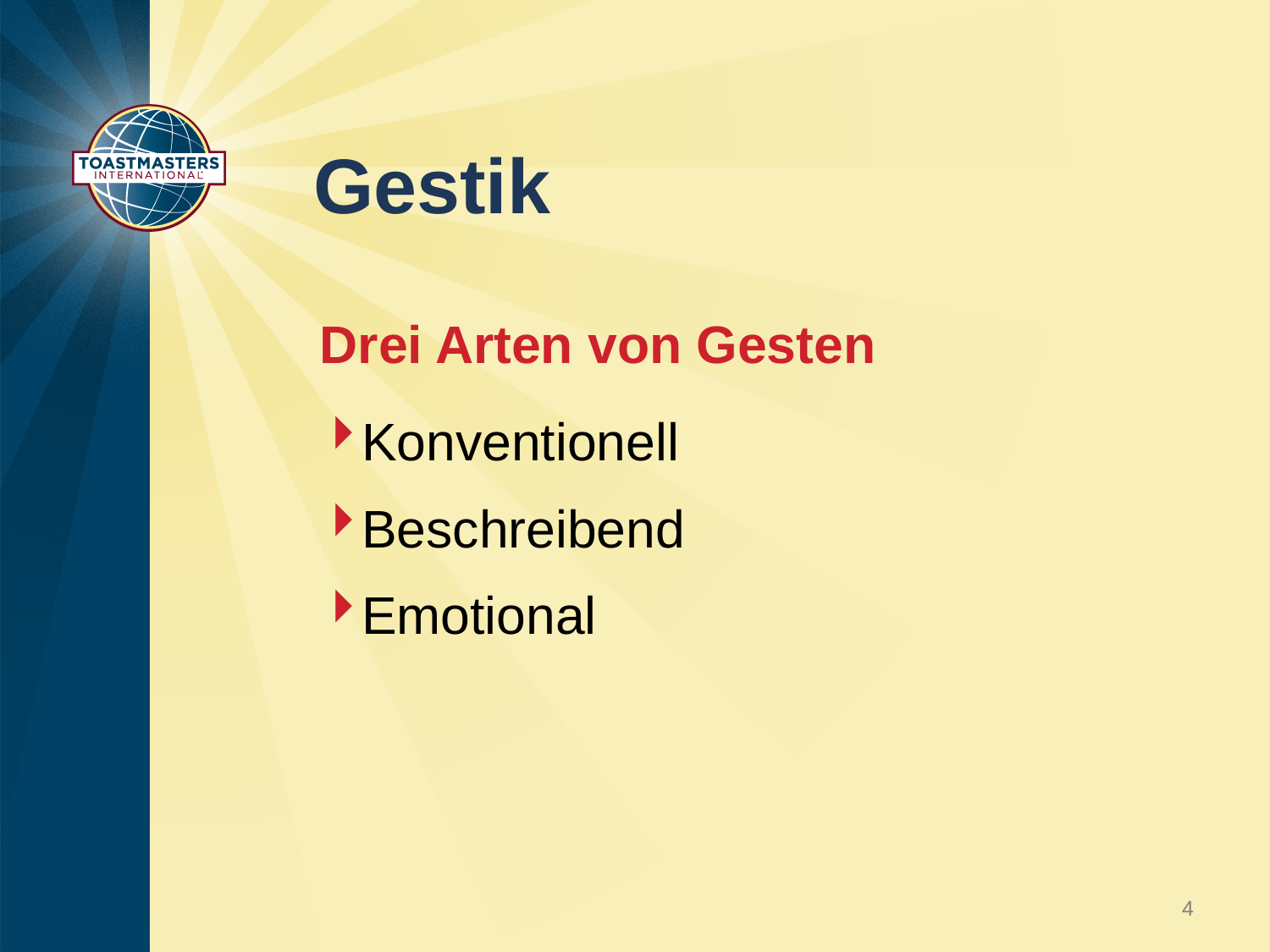

# Gestik
Drei Arten von Gesten
Konventionell
Beschreibend
Emotional
4